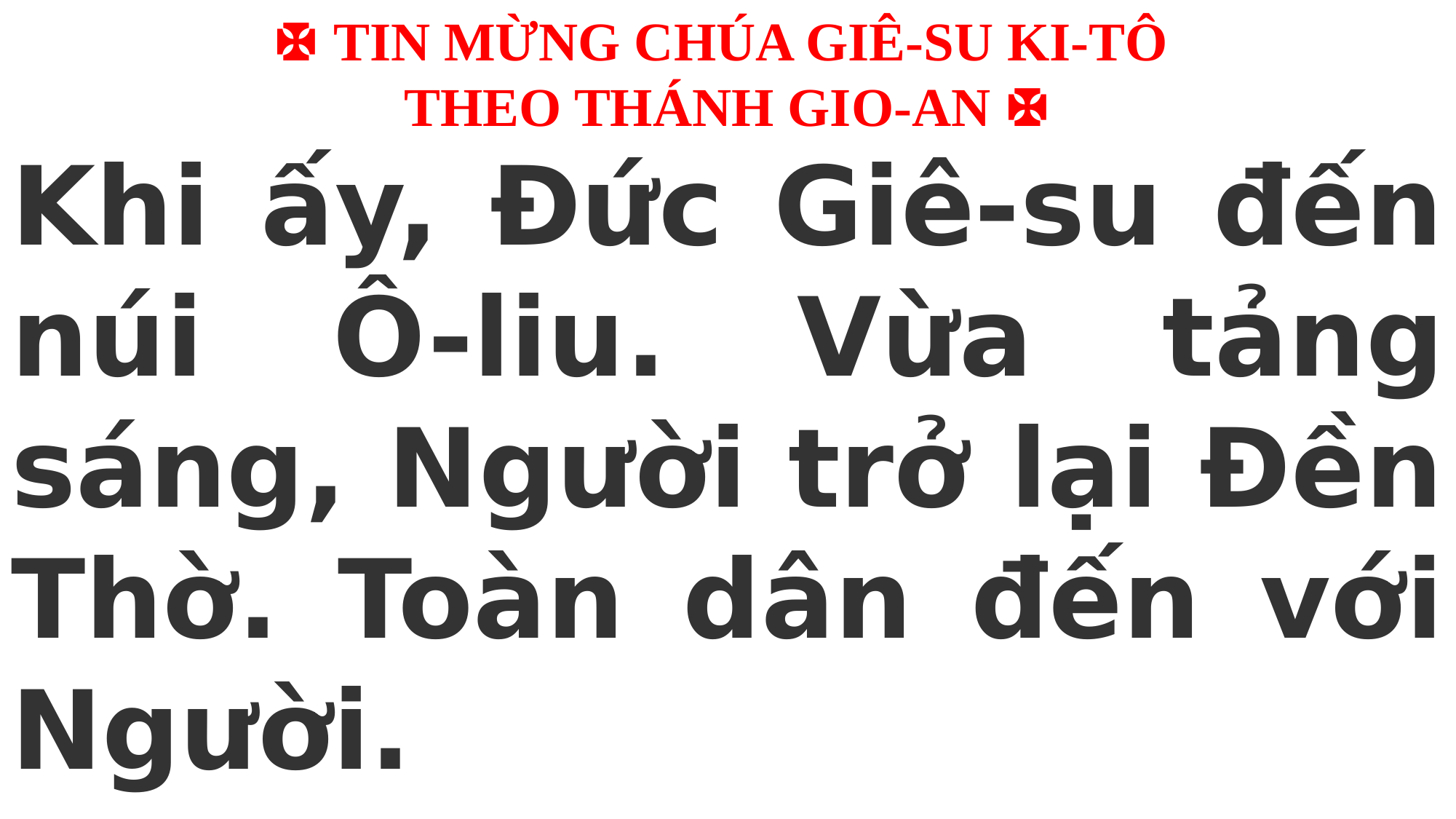

✠ TIN MỪNG CHÚA GIÊ-SU KI-TÔ
THEO THÁNH GIO-AN ✠
Khi ấy, Đức Giê-su đến núi Ô-liu. Vừa tảng sáng, Người trở lại Đền Thờ. Toàn dân đến với Người.